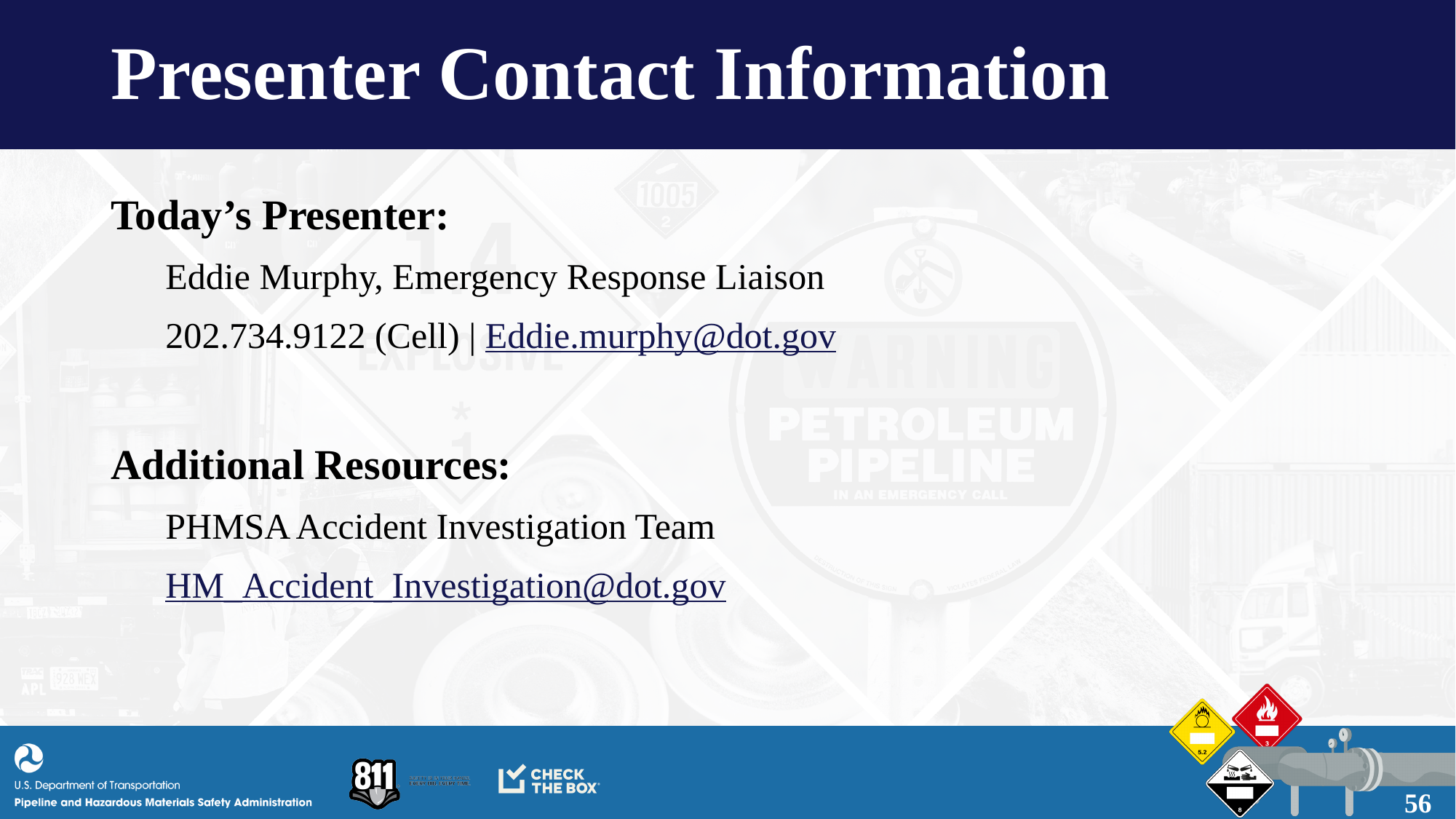

# Presenter Contact Information
Today’s Presenter:
Eddie Murphy, Emergency Response Liaison
202.734.9122 (Cell) | Eddie.murphy@dot.gov

Additional Resources:
PHMSA Accident Investigation Team​
HM_Accident_Investigation@dot.gov​

56